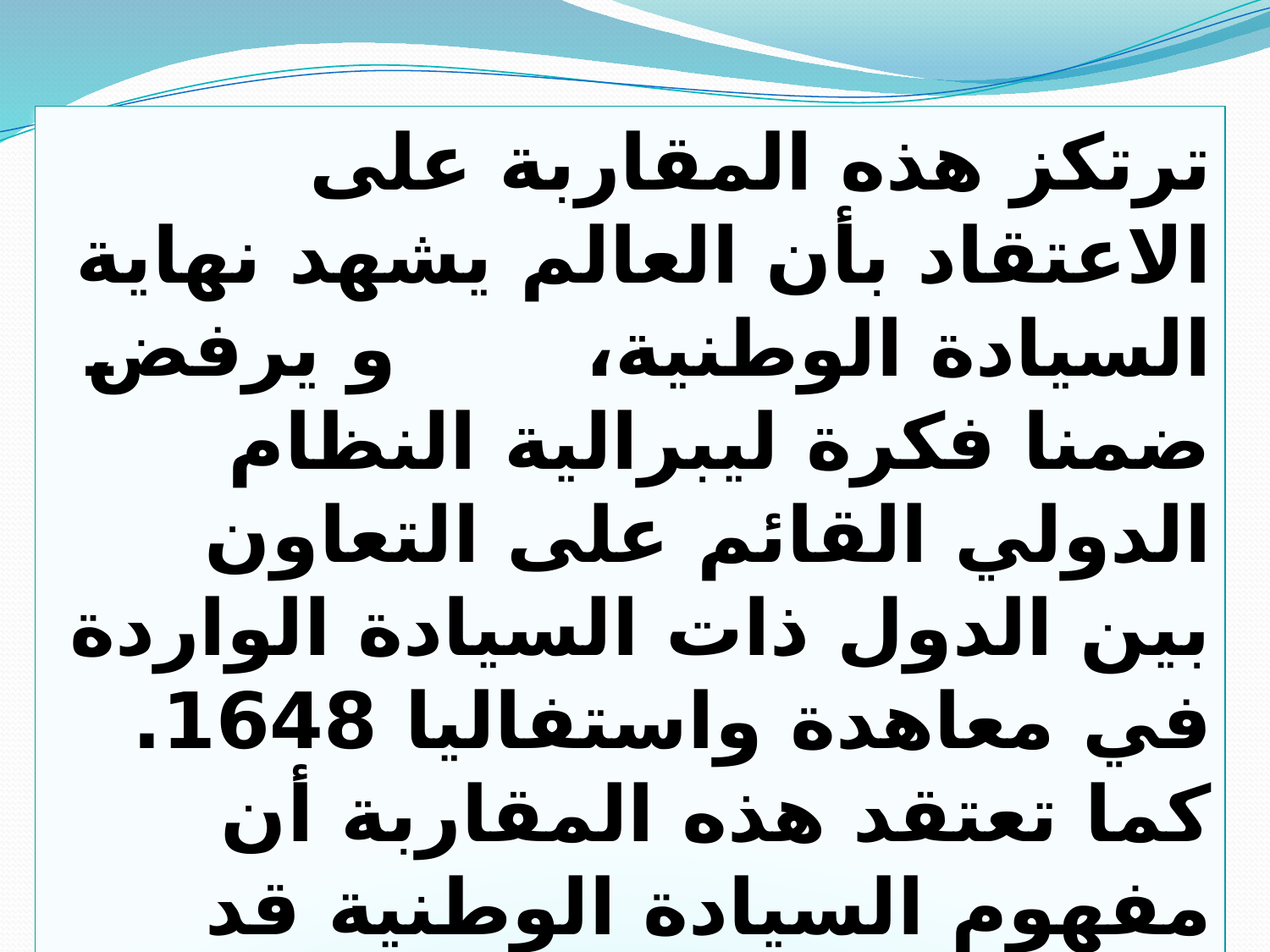

ترتكز هذه المقاربة على الاعتقاد بأن العالم يشهد نهاية السيادة الوطنية،       و يرفض ضمنا فكرة ليبرالية النظام الدولي القائم على التعاون بين الدول ذات السيادة الواردة في معاهدة واستفاليا 1648. كما تعتقد هذه المقاربة أن مفهوم السيادة الوطنية قد تغير نتيجة للتطورات الداخلية و الخارجية، فالدول انقسمت إلى ما دون الدول substates كنتيجة للصراعات العرقية و الاقليمية، و في الوقت نفسه، تزايُد عدد الفواعل غير الحكومية و فوق الدولية مثل الشركات المتعددة الجنسيات  و خاصة المنظمات غير الحكومية  (NGOs)